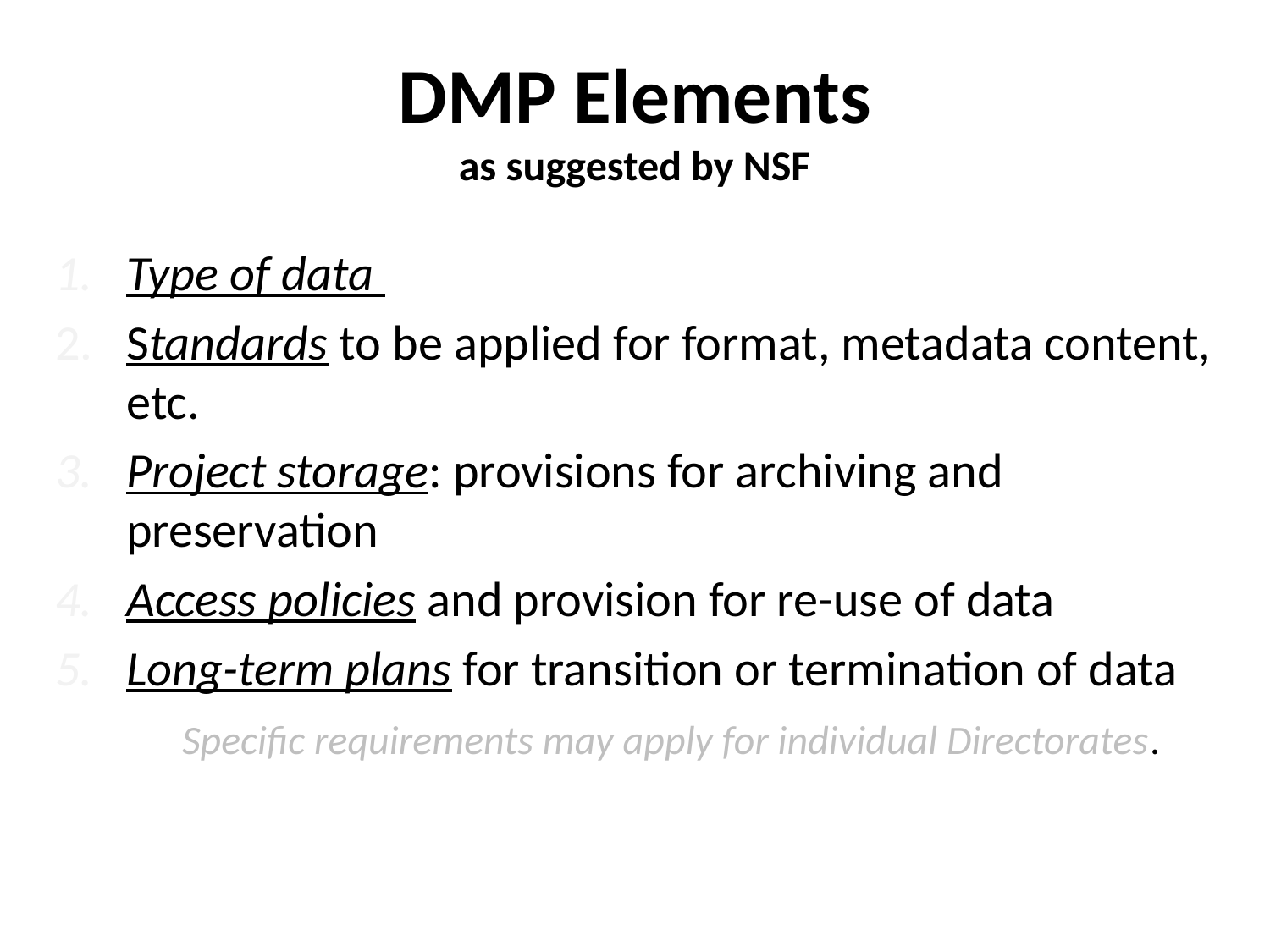

DMP Elements
as suggested by NSF
Type of data
Standards to be applied for format, metadata content, etc.
Project storage: provisions for archiving and preservation
Access policies and provision for re-use of data
Long-term plans for transition or termination of data
	Specific requirements may apply for individual Directorates.